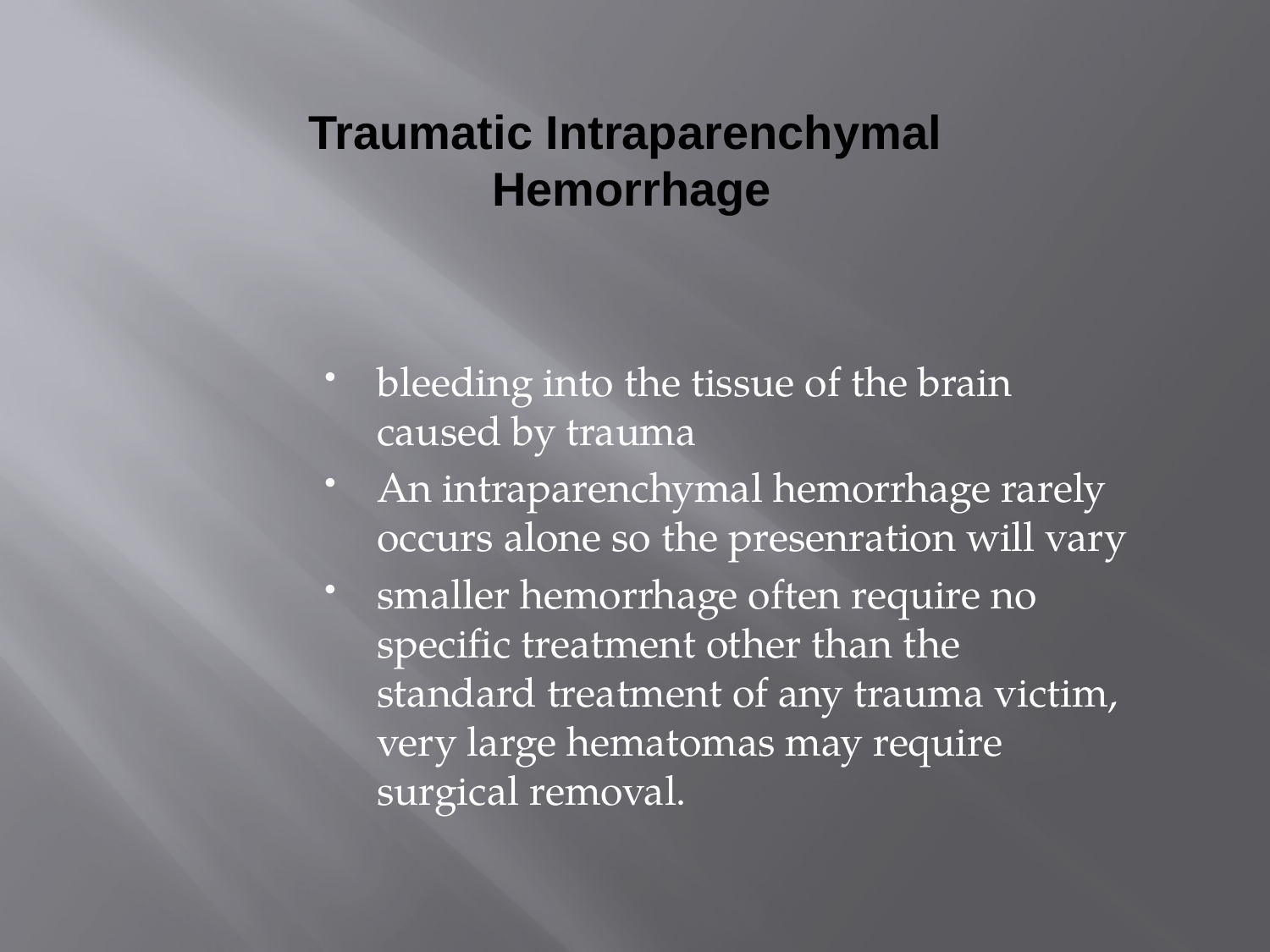

# Traumatic Intraparenchymal Hemorrhage
bleeding into the tissue of the brain caused by trauma
An intraparenchymal hemorrhage rarely occurs alone so the presenration will vary
smaller hemorrhage often require no specific treatment other than the standard treatment of any trauma victim, very large hematomas may require surgical removal.